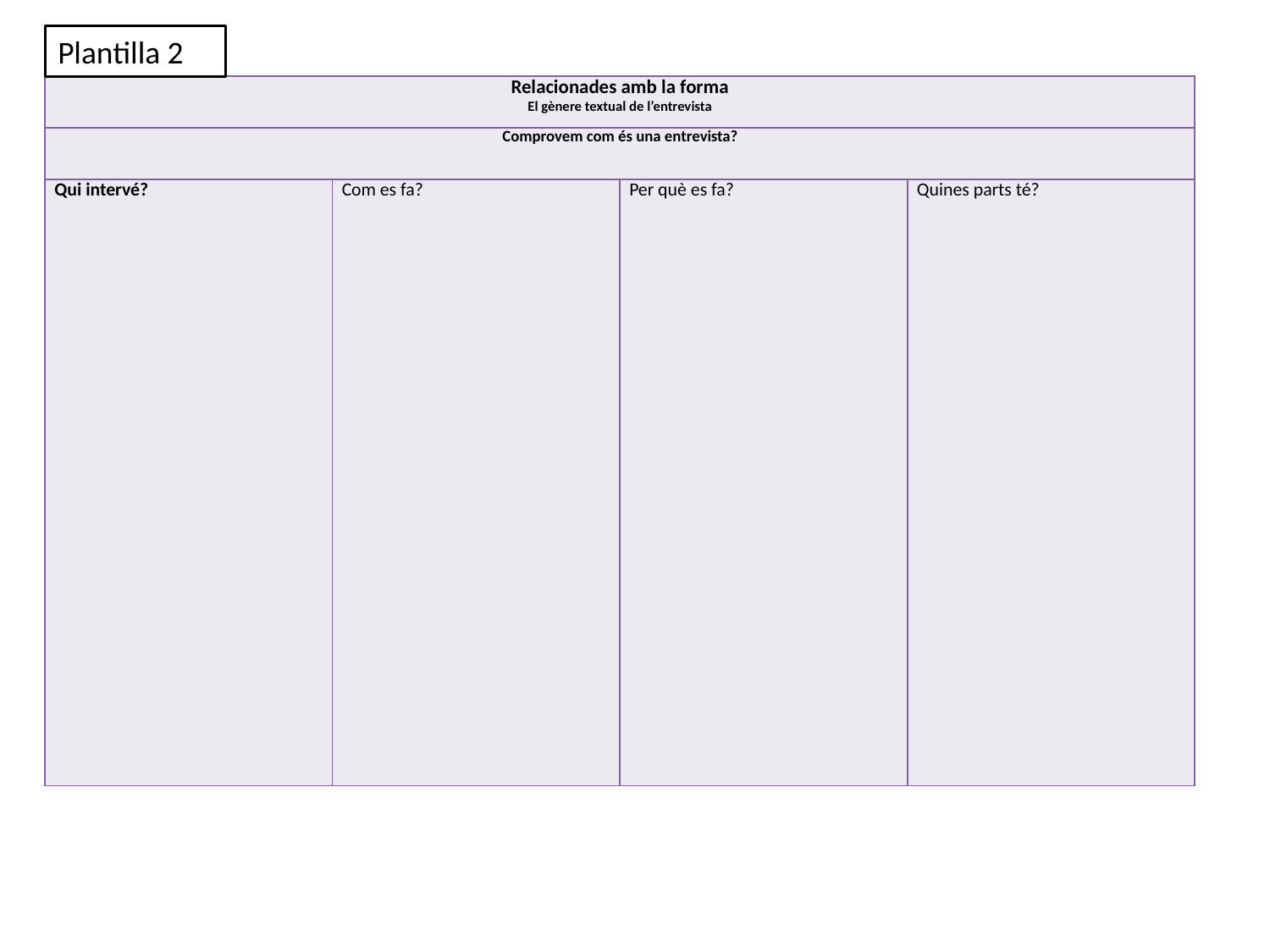

Plantilla 2
| Relacionades amb la forma El gènere textual de l’entrevista |  |  |  |
| --- | --- | --- | --- |
| Comprovem com és una entrevista? |  |  |  |
| Qui intervé? | Com es fa? | Per què es fa? | Quines parts té? |